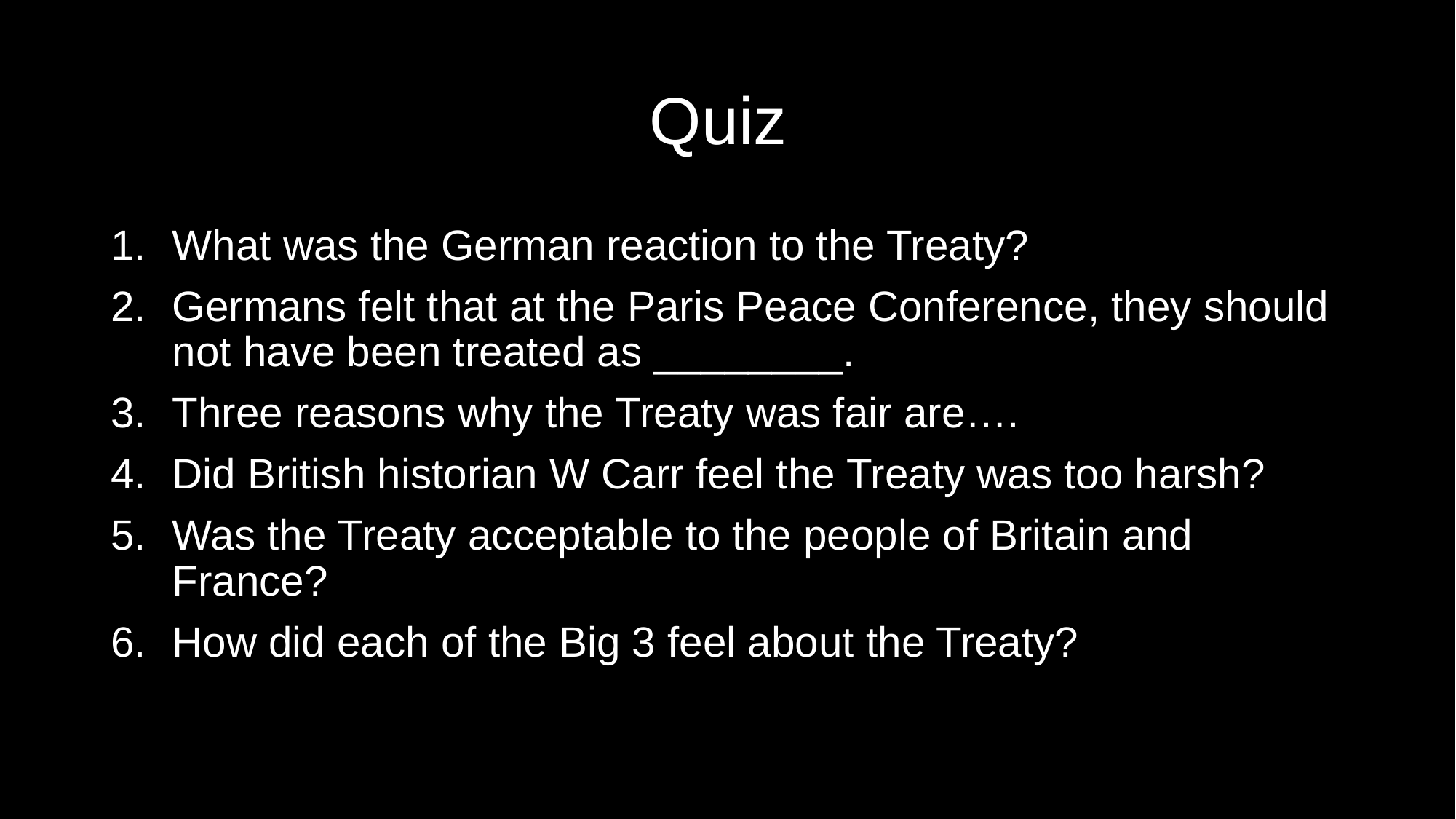

# Quiz
What was the German reaction to the Treaty?
Germans felt that at the Paris Peace Conference, they should not have been treated as ________.
Three reasons why the Treaty was fair are….
Did British historian W Carr feel the Treaty was too harsh?
Was the Treaty acceptable to the people of Britain and France?
How did each of the Big 3 feel about the Treaty?